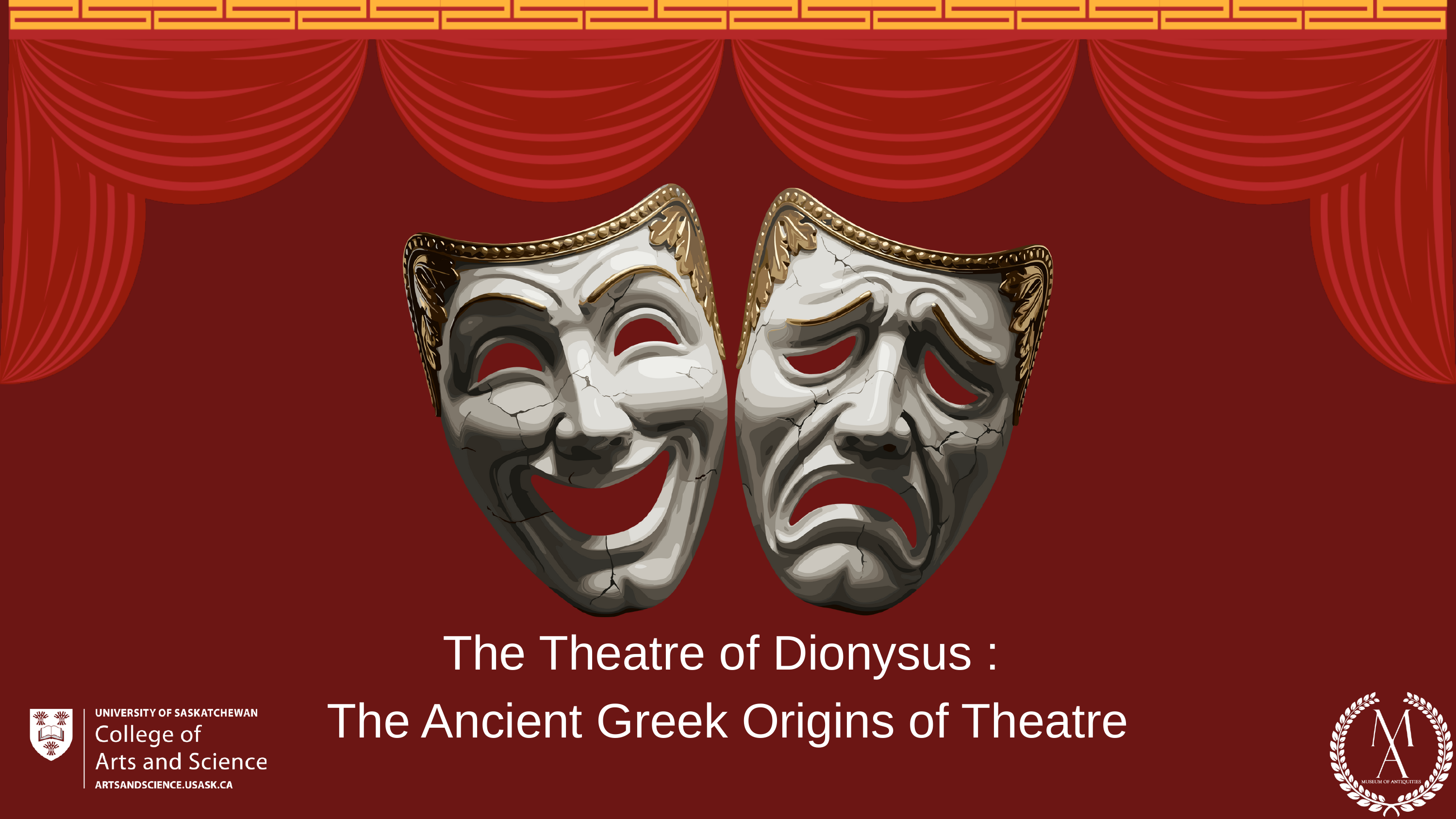

The Theatre of Dionysus :
The Ancient Greek Origins of Theatre